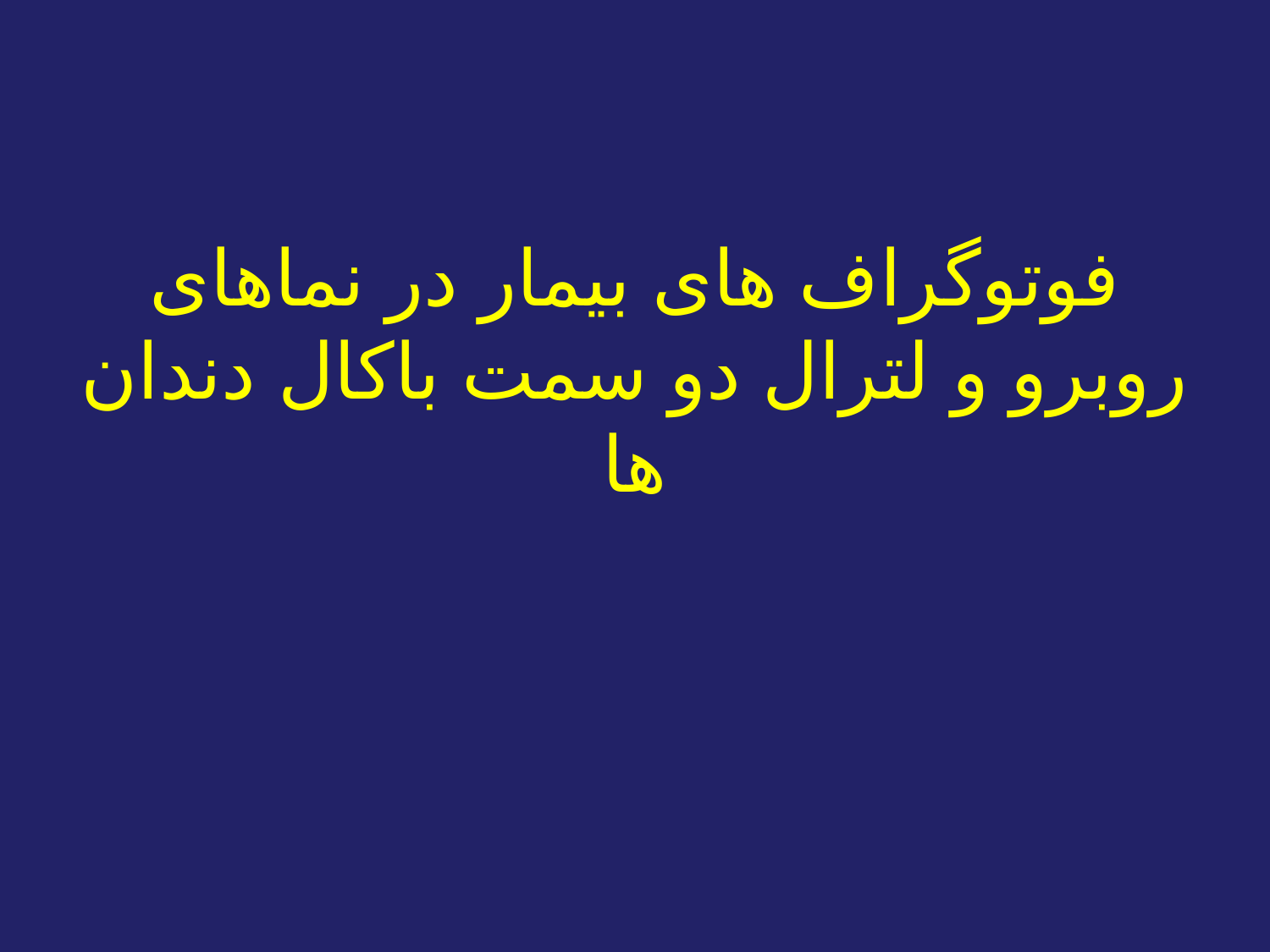

#
فوتوگراف های بیمار در نماهای روبرو و لترال دو سمت باکال دندان ها